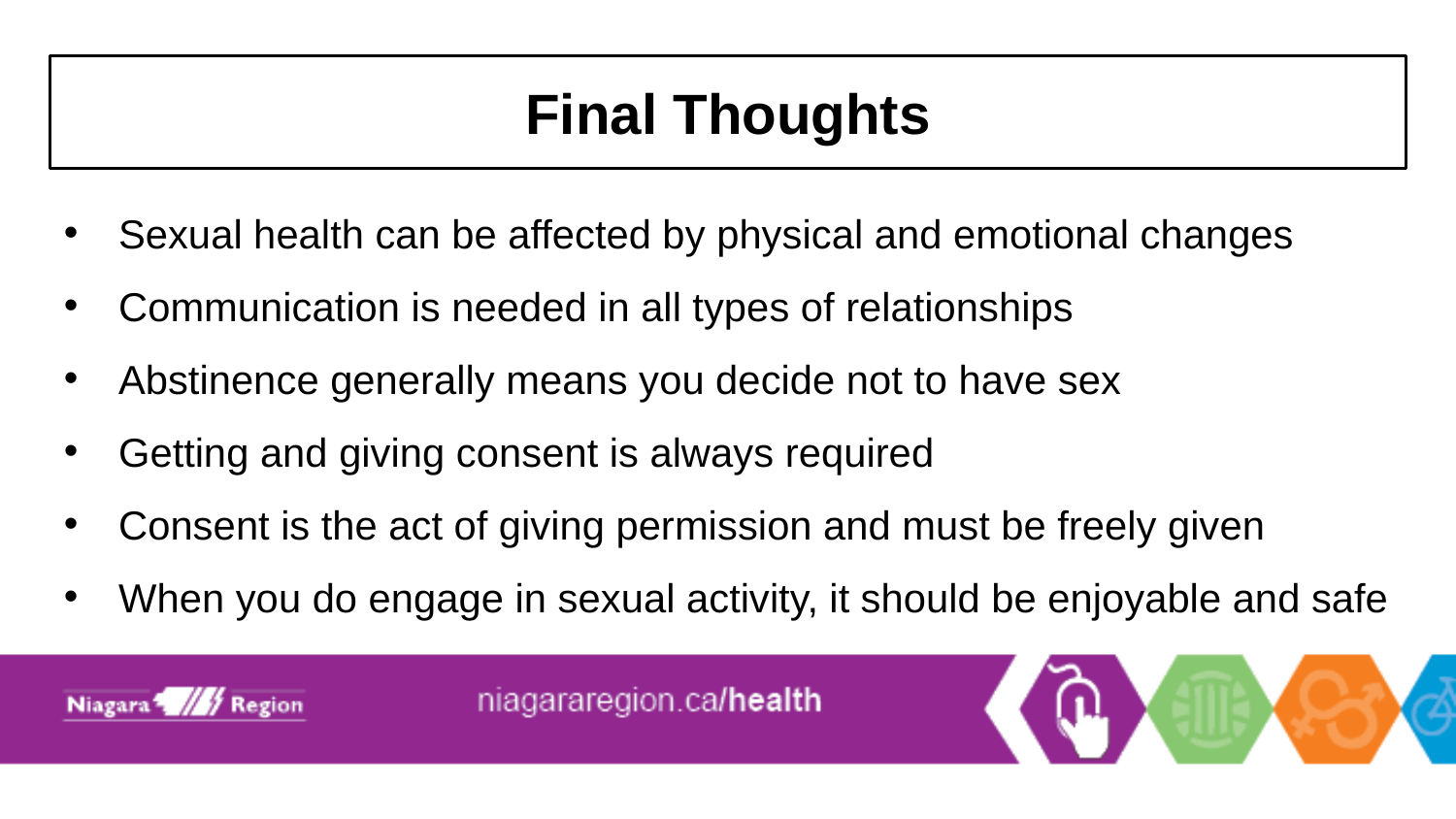

# Final Thoughts
Sexual health can be affected by physical and emotional changes
Communication is needed in all types of relationships
Abstinence generally means you decide not to have sex
Getting and giving consent is always required
Consent is the act of giving permission and must be freely given
When you do engage in sexual activity, it should be enjoyable and safe